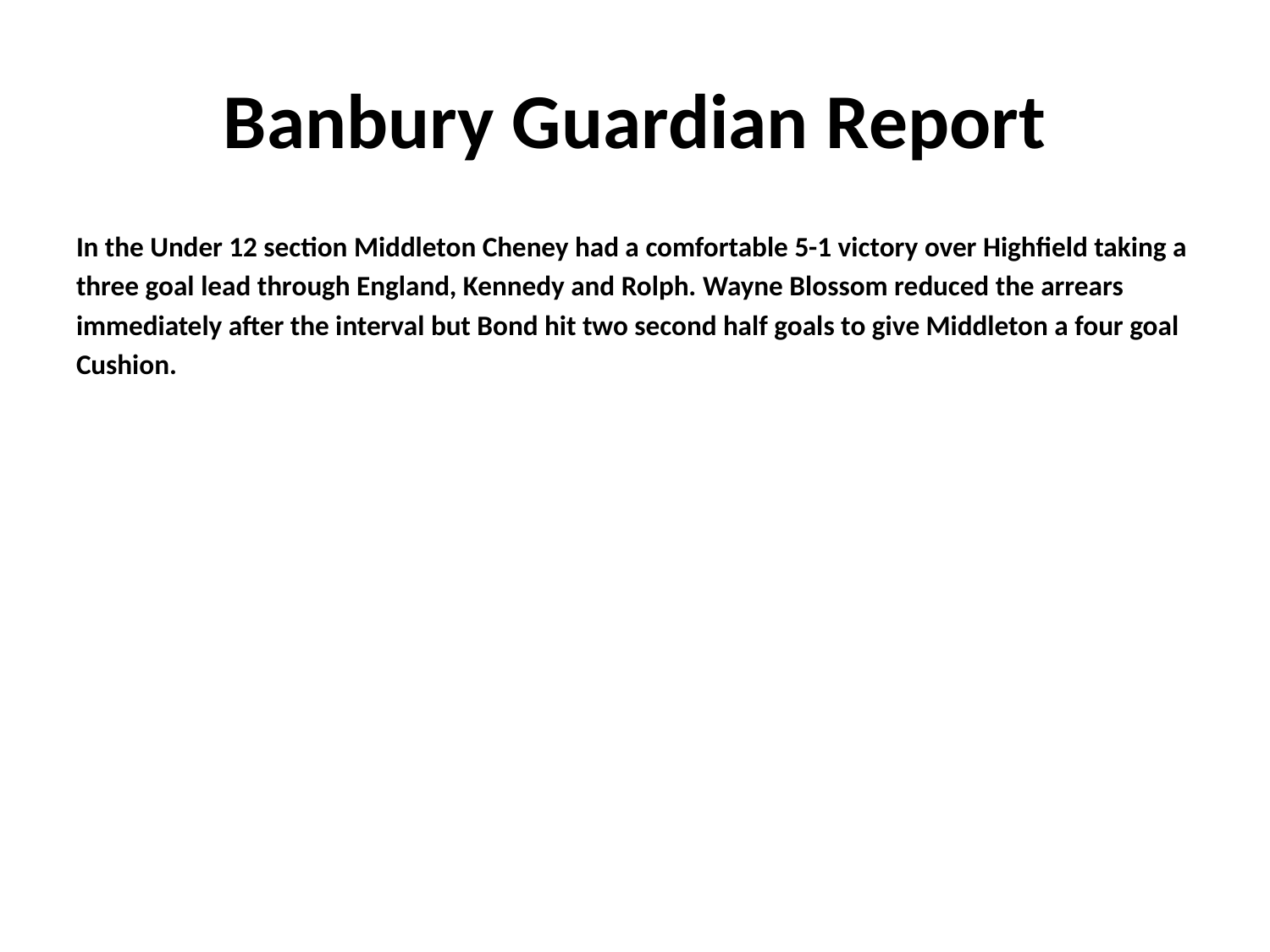

# Banbury Guardian Report
In the Under 12 section Middleton Cheney had a comfortable 5-1 victory over Highfield taking a
three goal lead through England, Kennedy and Rolph. Wayne Blossom reduced the arrears
immediately after the interval but Bond hit two second half goals to give Middleton a four goal
Cushion.